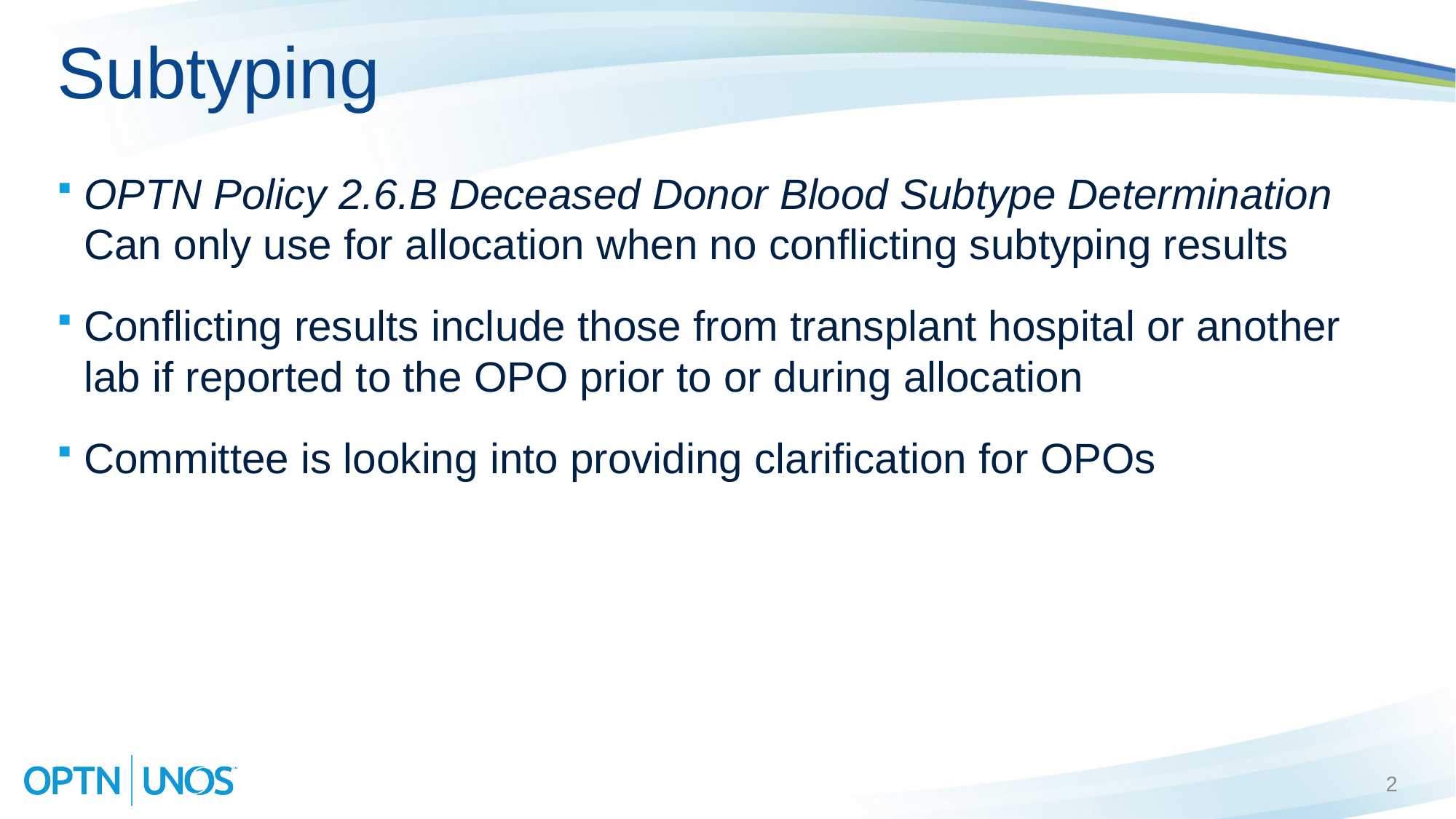

# Subtyping
OPTN Policy 2.6.B Deceased Donor Blood Subtype Determination Can only use for allocation when no conflicting subtyping results
Conflicting results include those from transplant hospital or another lab if reported to the OPO prior to or during allocation
Committee is looking into providing clarification for OPOs
2